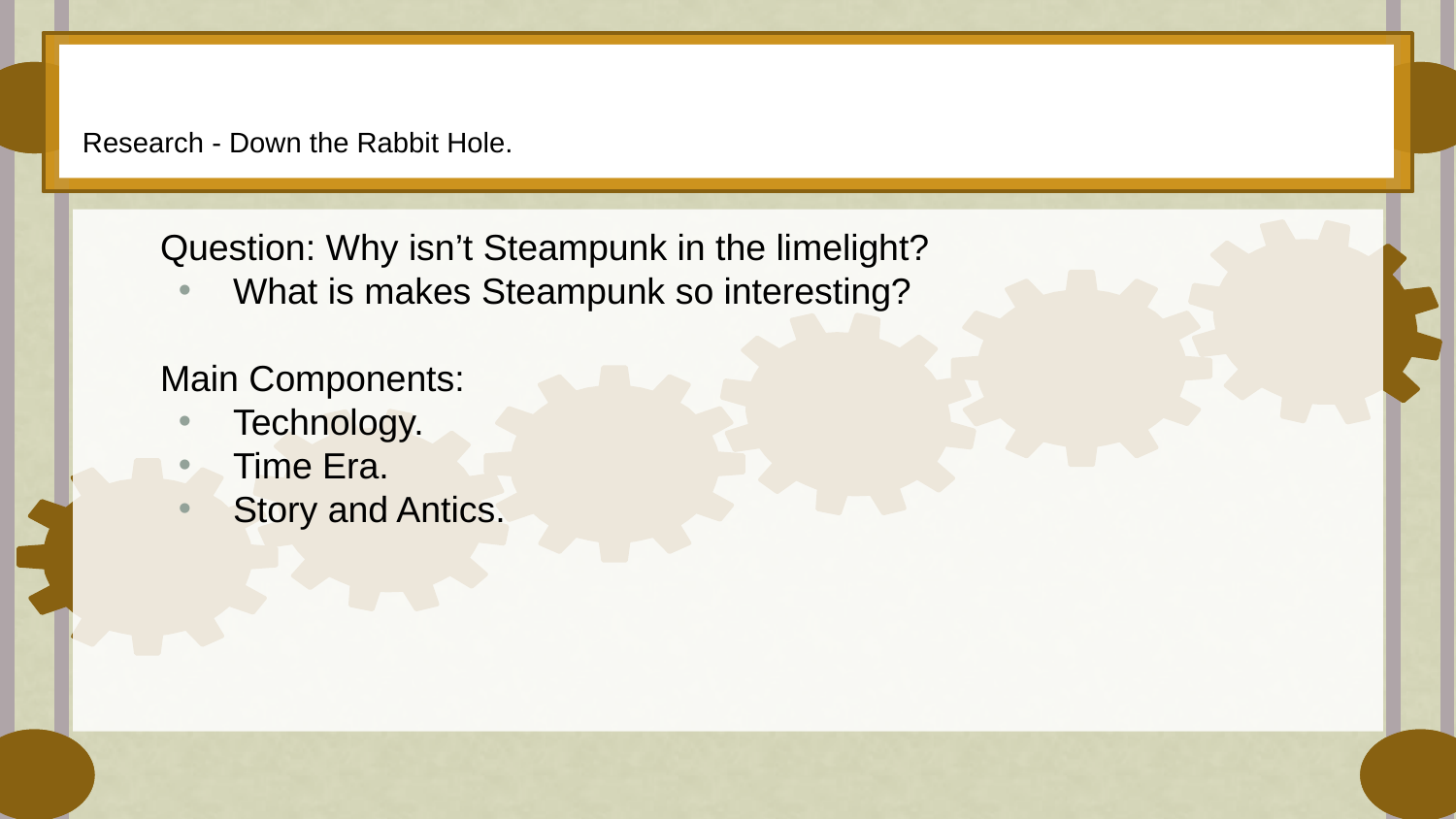

# Research - Down the Rabbit Hole.
Question: Why isn’t Steampunk in the limelight?
What is makes Steampunk so interesting?

Main Components:
Technology.
Time Era.
Story and Antics.